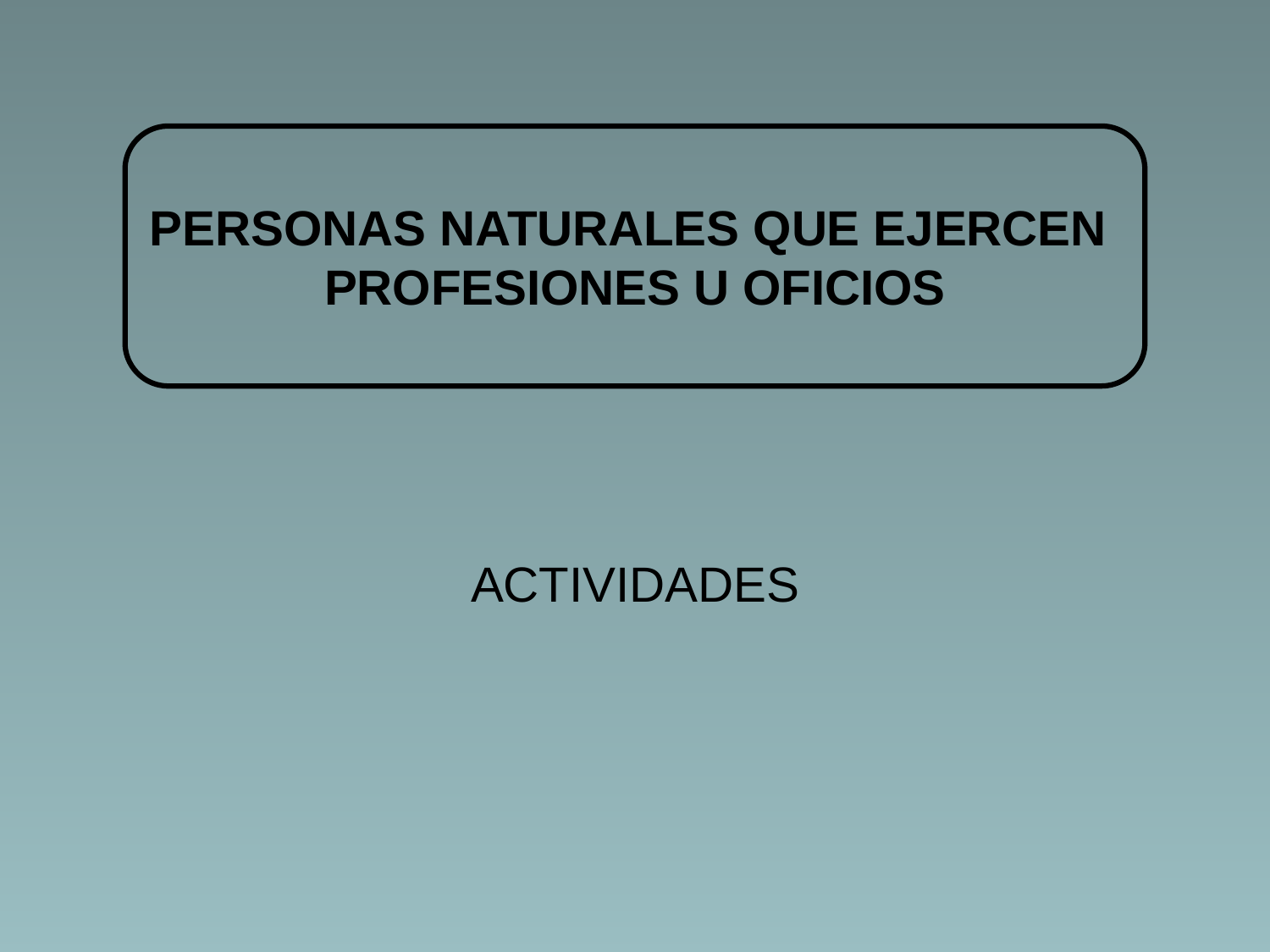

PERSONAS NATURALES QUE EJERCEN
PROFESIONES U OFICIOS
ACTIVIDADES